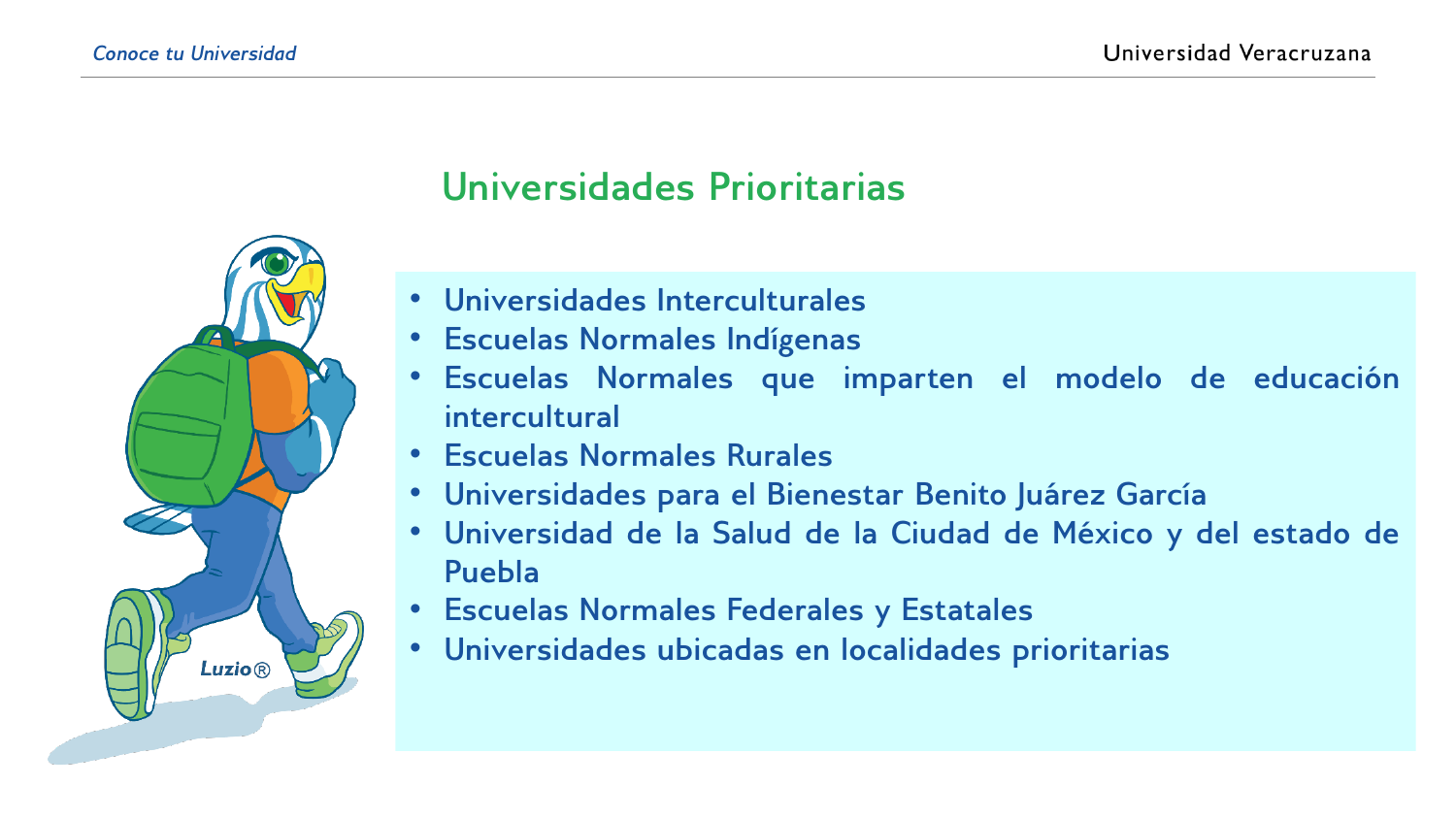

Universidades Prioritarias

Universidades Interculturales
Escuelas Normales Indígenas
Escuelas Normales que imparten el modelo de educación intercultural
Escuelas Normales Rurales
Universidades para el Bienestar Benito Juárez García
Universidad de la Salud de la Ciudad de México y del estado de Puebla
Escuelas Normales Federales y Estatales
Universidades ubicadas en localidades prioritarias